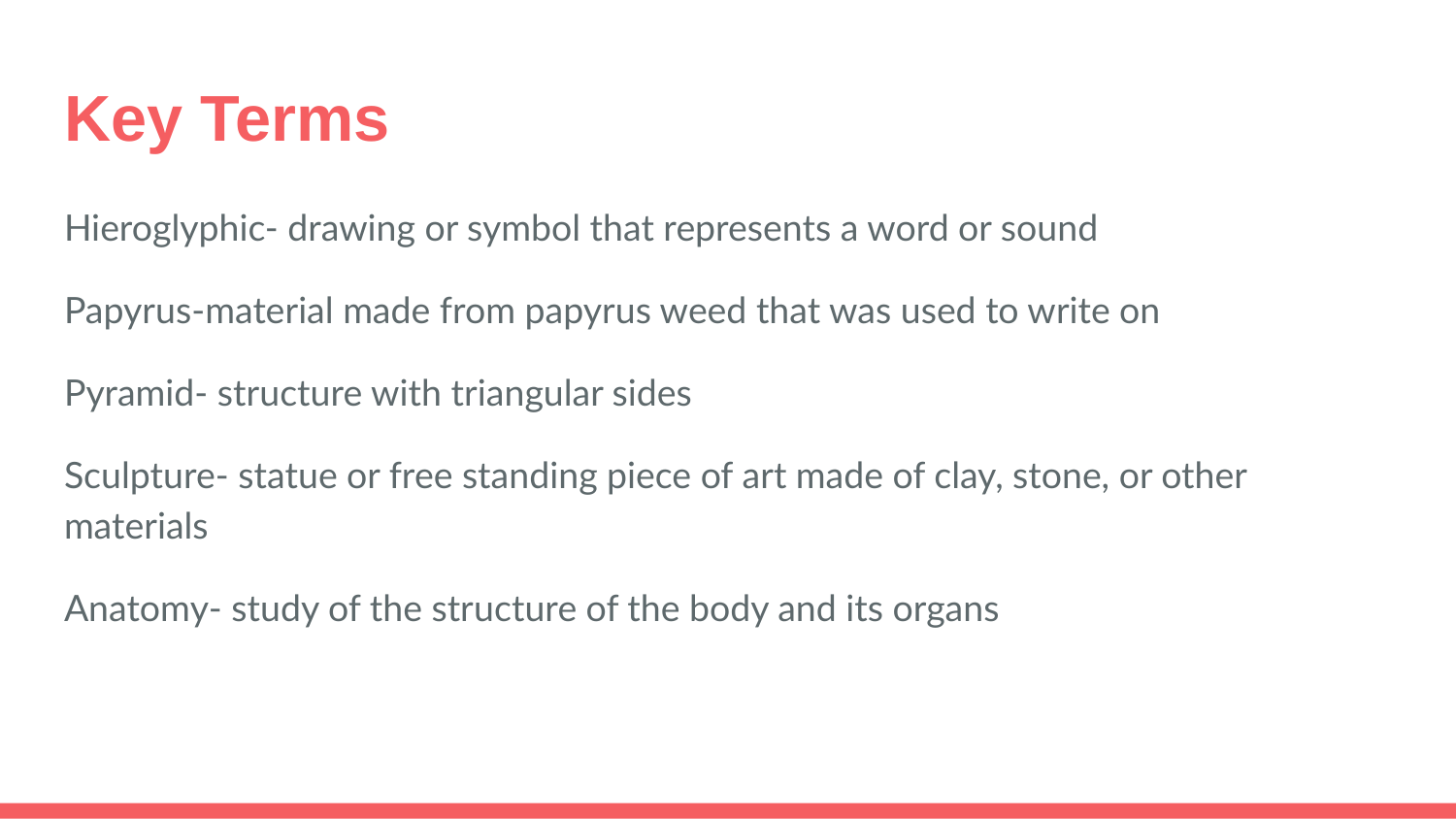

# Key Terms
Hieroglyphic- drawing or symbol that represents a word or sound
Papyrus-material made from papyrus weed that was used to write on
Pyramid- structure with triangular sides
Sculpture- statue or free standing piece of art made of clay, stone, or other materials
Anatomy- study of the structure of the body and its organs